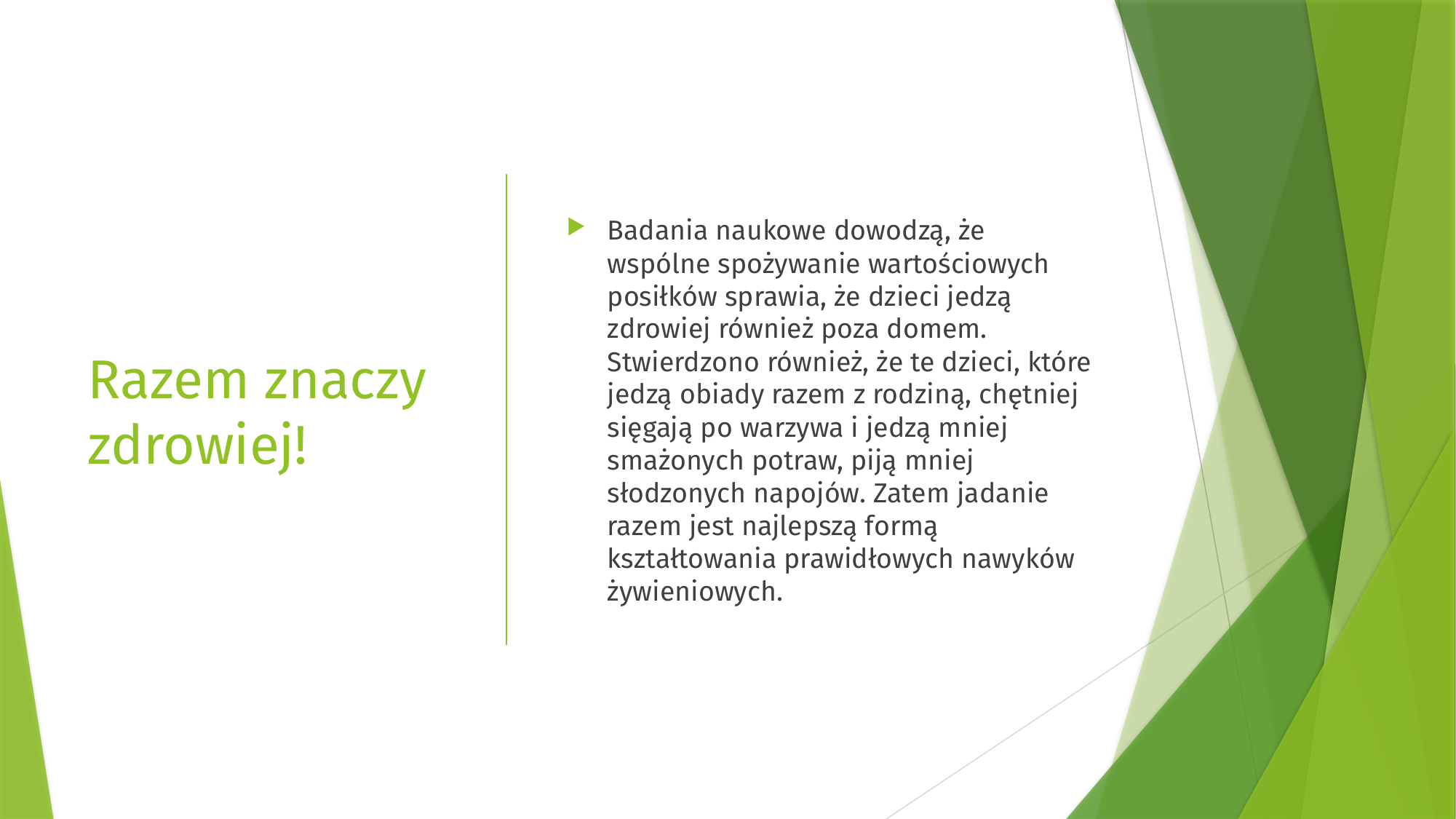

# Razem znaczy zdrowiej!
Badania naukowe dowodzą, że wspólne spożywanie wartościowych posiłków sprawia, że dzieci jedzą zdrowiej również poza domem. Stwierdzono również, że te dzieci, które jedzą obiady razem z rodziną, chętniej sięgają po warzywa i jedzą mniej smażonych potraw, piją mniej słodzonych napojów. Zatem jadanie razem jest najlepszą formą kształtowania prawidłowych nawyków żywieniowych.